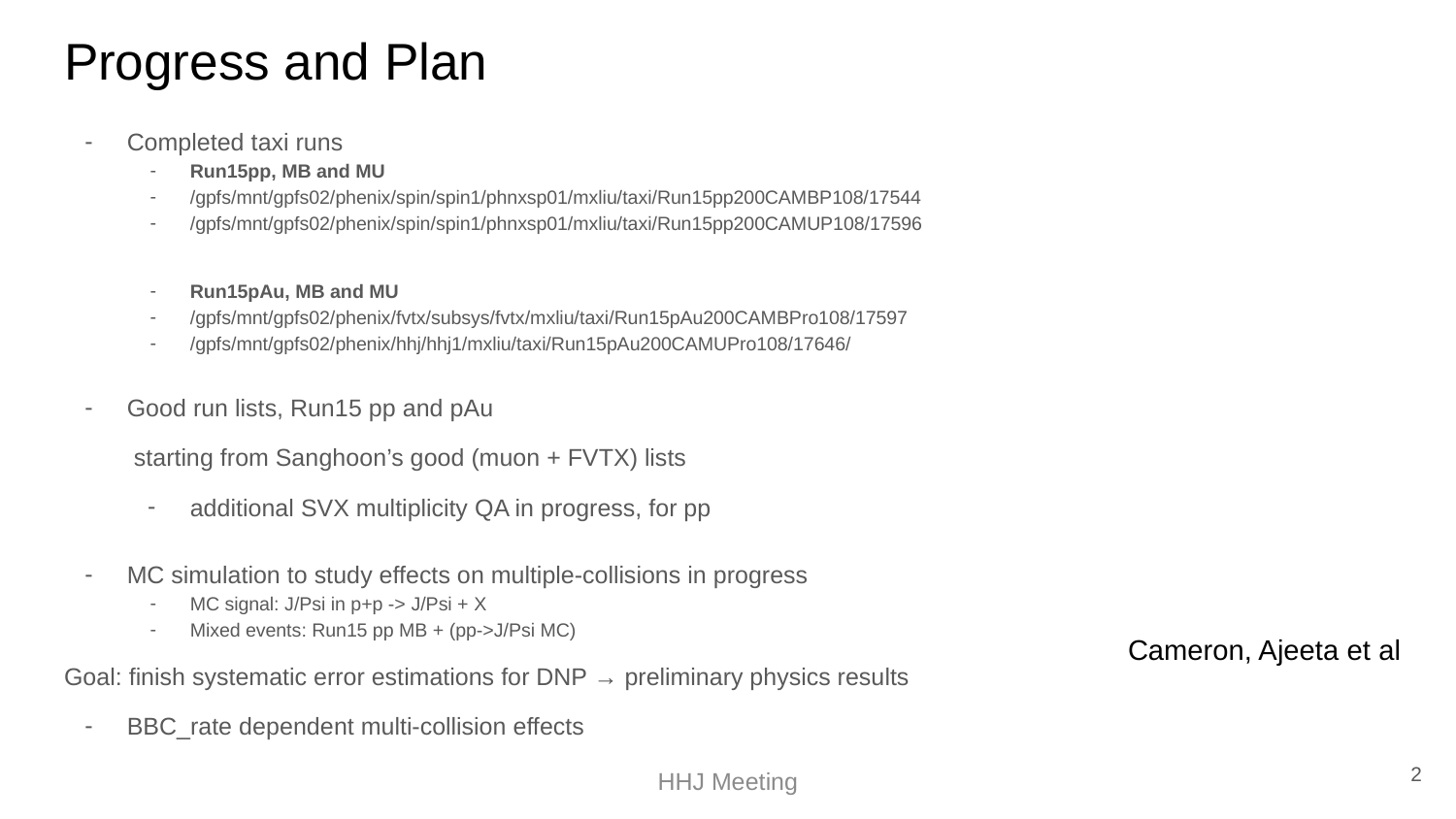

# Progress and Plan
Completed taxi runs
Run15pp, MB and MU
/gpfs/mnt/gpfs02/phenix/spin/spin1/phnxsp01/mxliu/taxi/Run15pp200CAMBP108/17544
/gpfs/mnt/gpfs02/phenix/spin/spin1/phnxsp01/mxliu/taxi/Run15pp200CAMUP108/17596

Run15pAu, MB and MU
/gpfs/mnt/gpfs02/phenix/fvtx/subsys/fvtx/mxliu/taxi/Run15pAu200CAMBPro108/17597
/gpfs/mnt/gpfs02/phenix/hhj/hhj1/mxliu/taxi/Run15pAu200CAMUPro108/17646/

Good run lists, Run15 pp and pAu
 starting from Sanghoon’s good (muon + FVTX) lists
additional SVX multiplicity QA in progress, for pp

MC simulation to study effects on multiple-collisions in progress
MC signal: J/Psi in p+p -> J/Psi + X
Mixed events: Run15 pp MB + (pp->J/Psi MC)
Goal: finish systematic error estimations for DNP → preliminary physics results
BBC_rate dependent multi-collision effects

Cameron, Ajeeta et al
2
HHJ Meeting